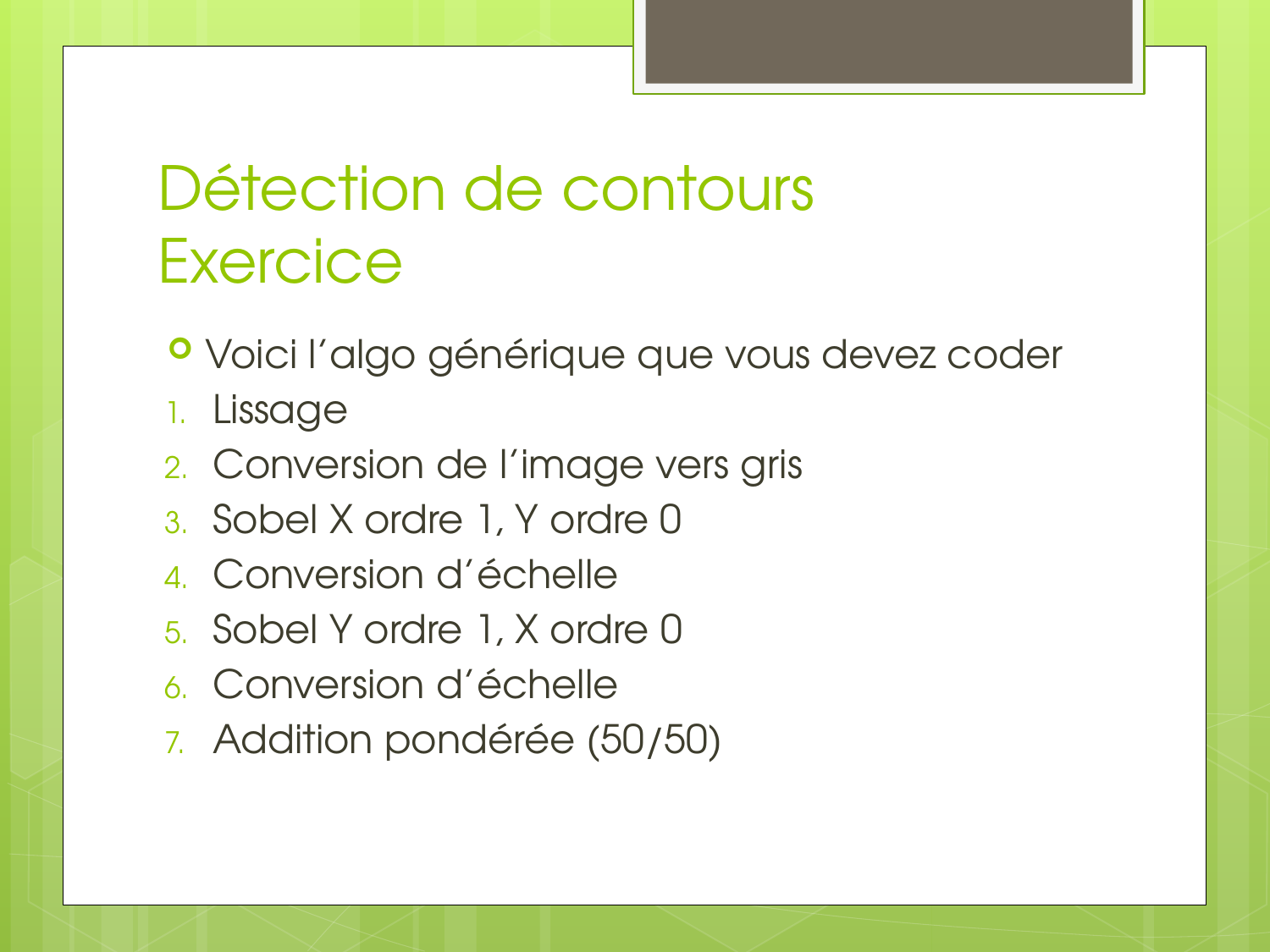

# Détection de contours Exercice
Voici l’algo générique que vous devez coder
Lissage
Conversion de l’image vers gris
Sobel X ordre 1, Y ordre 0
Conversion d’échelle
Sobel Y ordre 1, X ordre 0
Conversion d’échelle
Addition pondérée (50/50)